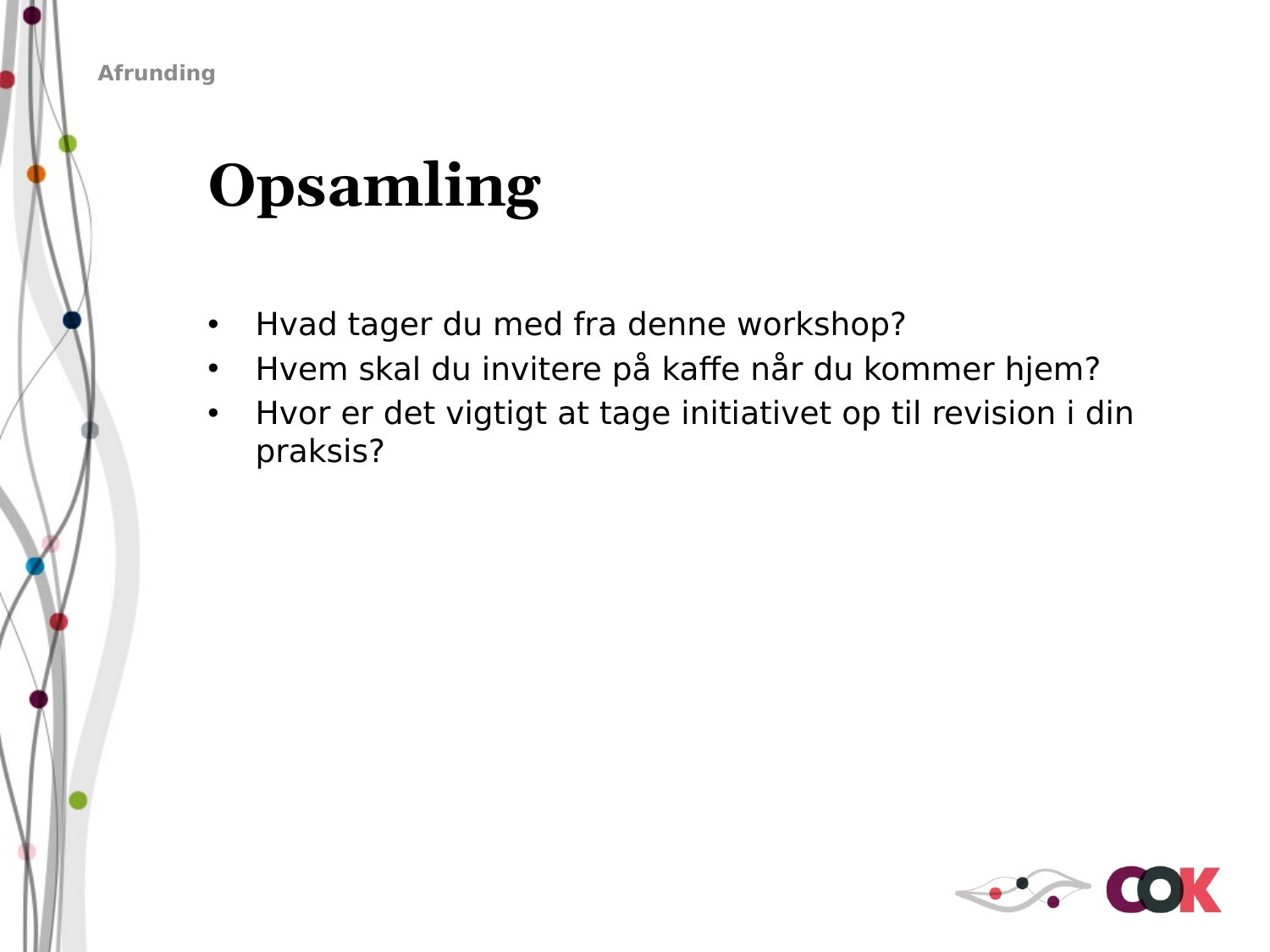

Afrunding
Opsamling
Hvad tager du med fra denne workshop?
Hvem skal du invitere på kaffe når du kommer hjem?
Hvor er det vigtigt at tage initiativet op til revision i din praksis?